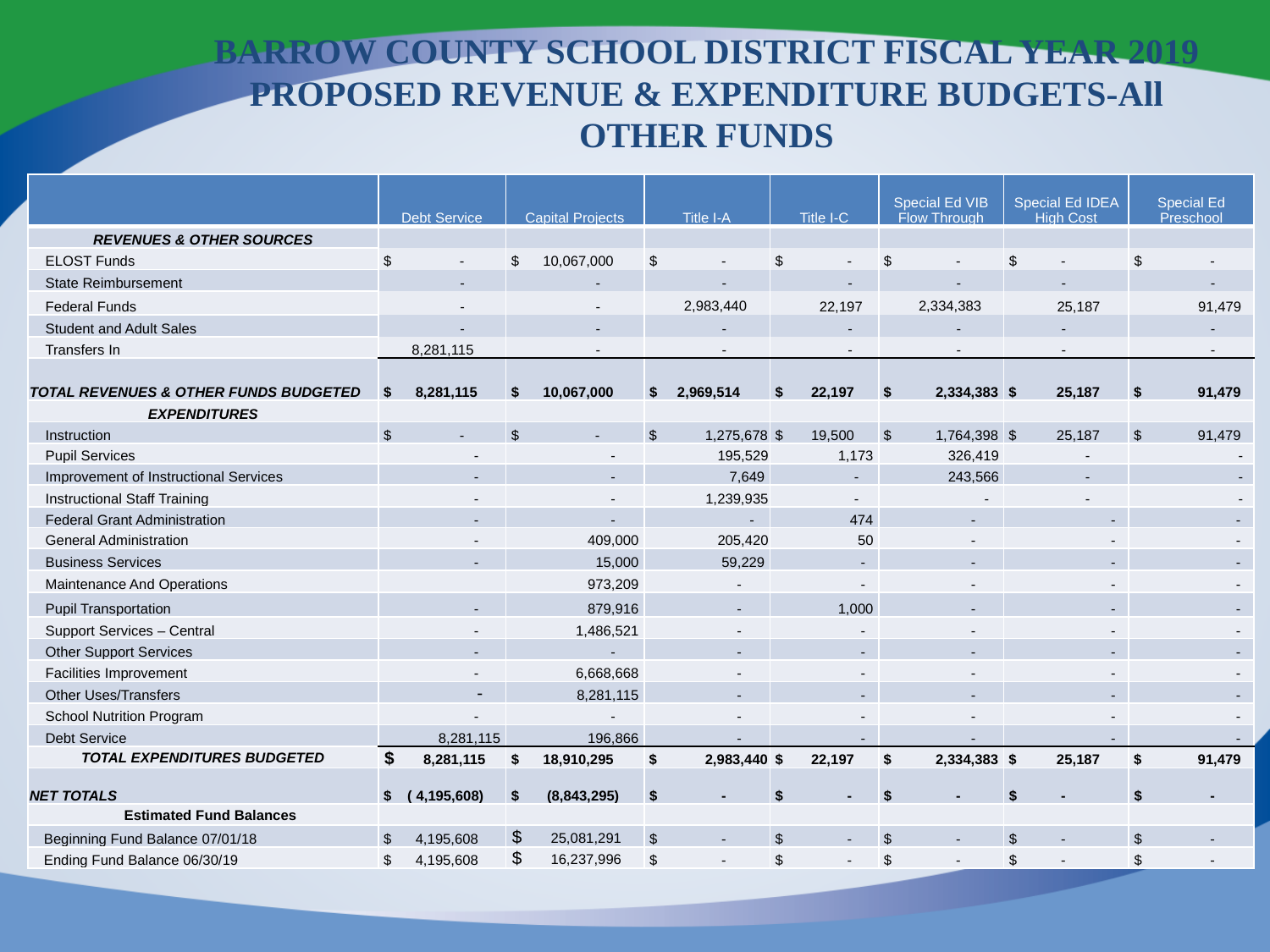

# BARROW COUNTY SCHOOL DISTRICT FISCAL YEAR 2019 PROPOSED REVENUE & EXPENDITURE BUDGETS-All OTHER FUNDS
|  | Debt Service | Capital Projects | Title I-A | Title I-C | Special Ed VIB Flow Through | Special Ed IDEA High Cost | Special Ed Preschool |
| --- | --- | --- | --- | --- | --- | --- | --- |
| REVENUES & OTHER SOURCES |  |  |  |  |  |  |  |
| ELOST Funds | $ - | $ 10,067,000 | $ - | $ - | $ - | $ - | $ - |
| State Reimbursement | - | - | - | - | - | - | - |
| Federal Funds | - | - | 2,983,440 | 22,197 | 2,334,383 | 25,187 | 91,479 |
| Student and Adult Sales | - | - | - | - | - | - | - |
| Transfers In | 8,281,115 | - | - | - | - | - | - |
| TOTAL REVENUES & OTHER FUNDS BUDGETED | $ 8,281,115 | $ 10,067,000 | $ 2,969,514 | $ 22,197 | $ 2,334,383 | $ 25,187 | $ 91,479 |
| EXPENDITURES |  |  |  |  |  |  |  |
| Instruction | $ - | $ - | $ 1,275,678 | $ 19,500 | $ 1,764,398 | $ 25,187 | $ 91,479 |
| Pupil Services | - | - | 195,529 | 1,173 | 326,419 | - | - |
| Improvement of Instructional Services | - | - | 7,649 | - | 243,566 | - | - |
| Instructional Staff Training | - | - | 1,239,935 | - | - | - | - |
| Federal Grant Administration | - | - | - | 474 | - | - | - |
| General Administration | - | 409,000 | 205,420 | 50 | - | - | - |
| Business Services | - | 15,000 | 59,229 | - | - | - | - |
| Maintenance And Operations |  | 973,209 | - | - | - | - | - |
| Pupil Transportation | - | 879,916 | - | 1,000 | - | - | - |
| Support Services – Central | - | 1,486,521 | - | - | - | - | - |
| Other Support Services | - | - | - | - | - | - | - |
| Facilities Improvement | - | 6,668,668 | - | - | - | - | - |
| Other Uses/Transfers | - | 8,281,115 | - | - | - | - | - |
| School Nutrition Program | - | - | - | - | - | - | - |
| Debt Service | 8,281,115 | 196,866 | - | - | - | - | - |
| TOTAL EXPENDITURES BUDGETED | $ 8,281,115 | $ 18,910,295 | $ 2,983,440 | $ 22,197 | $ 2,334,383 | $ 25,187 | $ 91,479 |
| NET TOTALS | $ ( 4,195,608) | $ (8,843,295) | $ - | $ - | $ - | $ - | $ - |
| Estimated Fund Balances |  |  |  |  |  |  |  |
| Beginning Fund Balance 07/01/18 | $ 4,195,608 | $ 25,081,291 | $ - | $ - | $ - | $ - | $ - |
| Ending Fund Balance 06/30/19 | $ 4,195,608 | $ 16,237,996 | $ - | $ - | $ - | $ - | $ - |